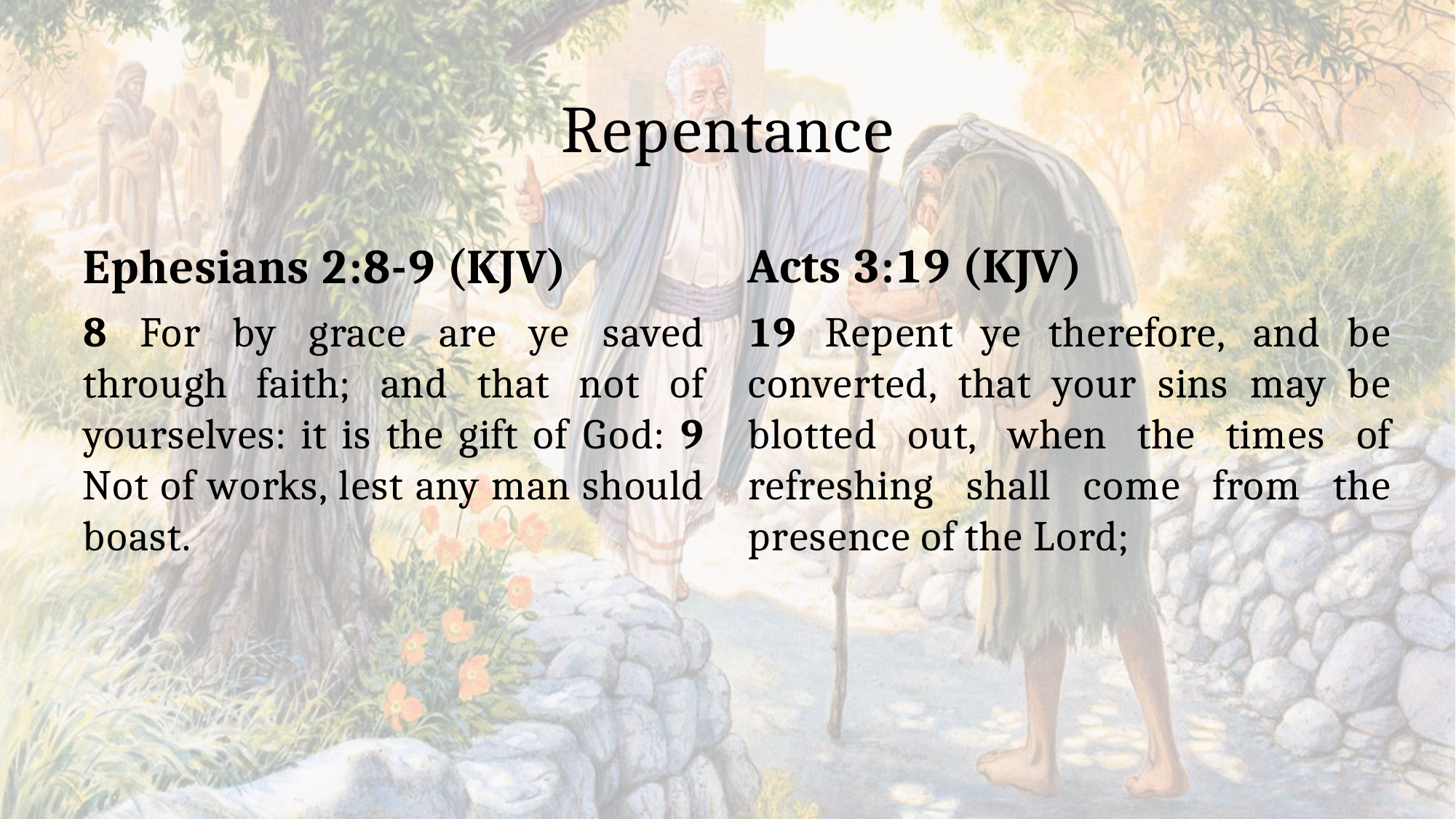

# Repentance
Ephesians 2:8-9 (KJV)
Acts 3:19 (KJV)
8 For by grace are ye saved through faith; and that not of yourselves: it is the gift of God: 9 Not of works, lest any man should boast.

19 Repent ye therefore, and be converted, that your sins may be blotted out, when the times of refreshing shall come from the presence of the Lord;